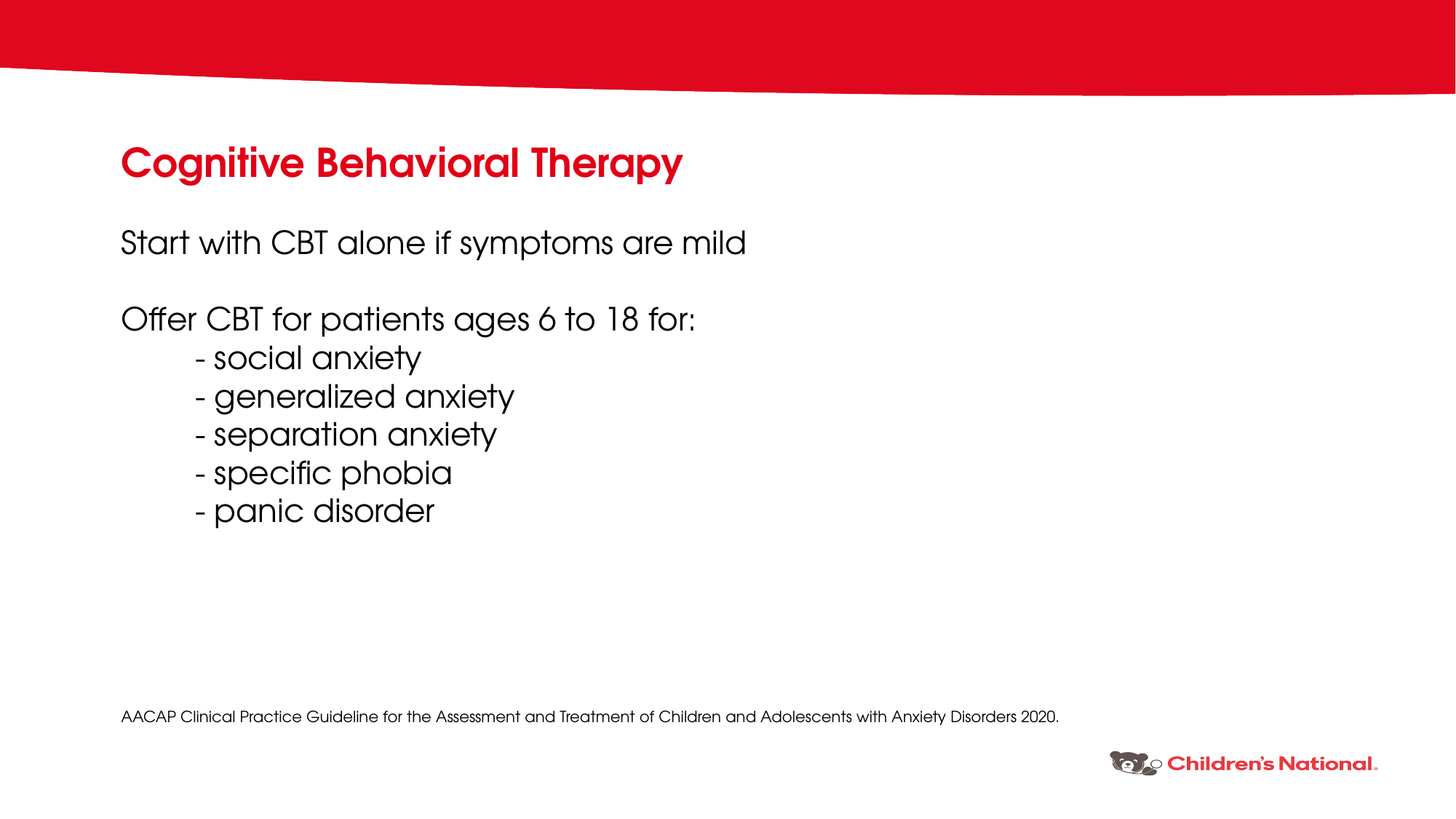

Cognitive Behavioral Therapy
Start with CBT alone if symptoms are mild

Offer CBT for patients ages 6 to 18 for:
	- social anxiety
	- generalized anxiety
	- separation anxiety
	- specific phobia
	- panic disorder

AACAP Clinical Practice Guideline for the Assessment and Treatment of Children and Adolescents with Anxiety Disorders 2020.